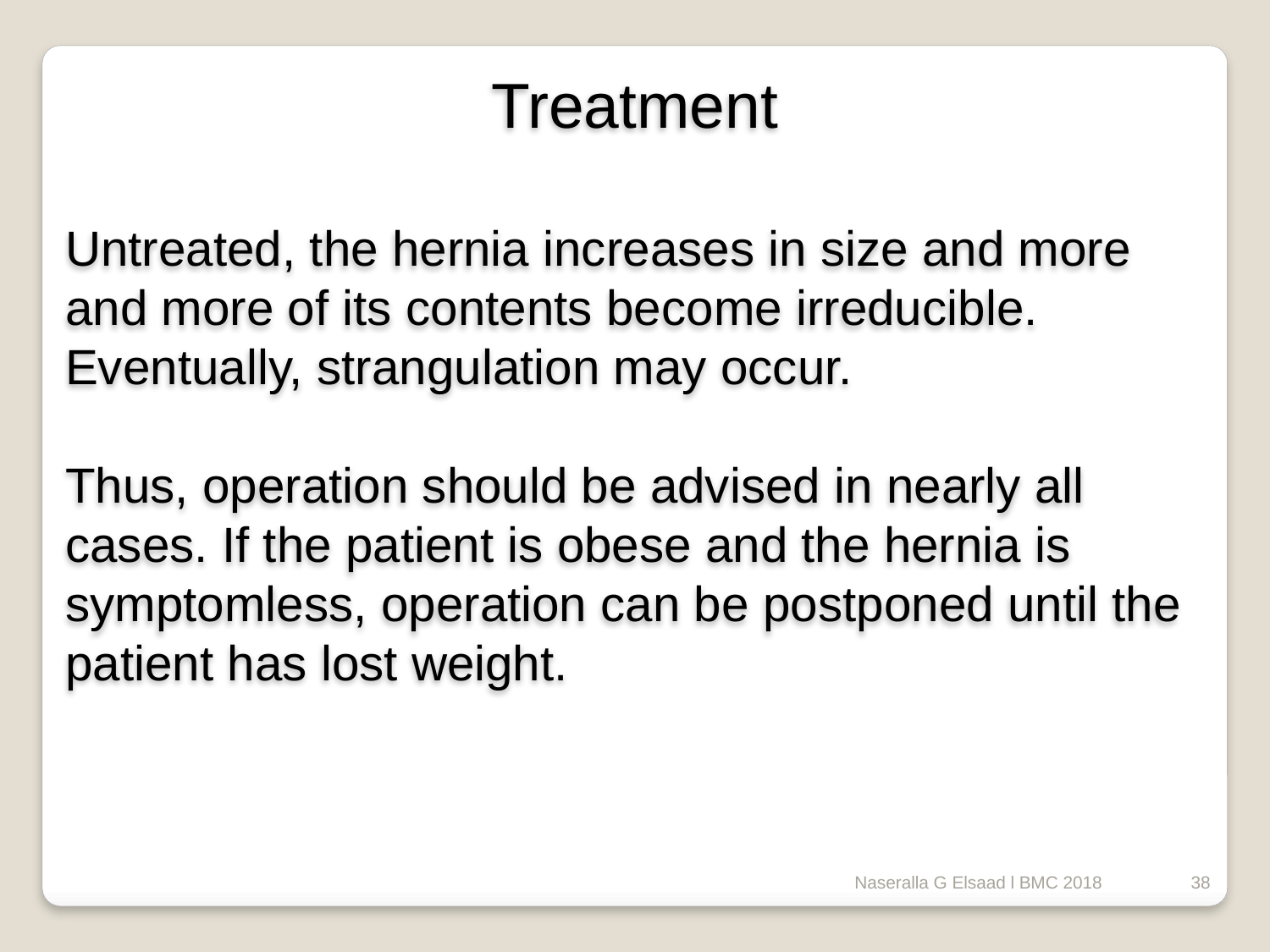

Treatment

Untreated, the hernia increases in size and more and more of its contents become irreducible. Eventually, strangulation may occur.

Thus, operation should be advised in nearly all cases. If the patient is obese and the hernia is symptomless, operation can be postponed until the patient has lost weight.
Naseralla G Elsaad l BMC 2018
38